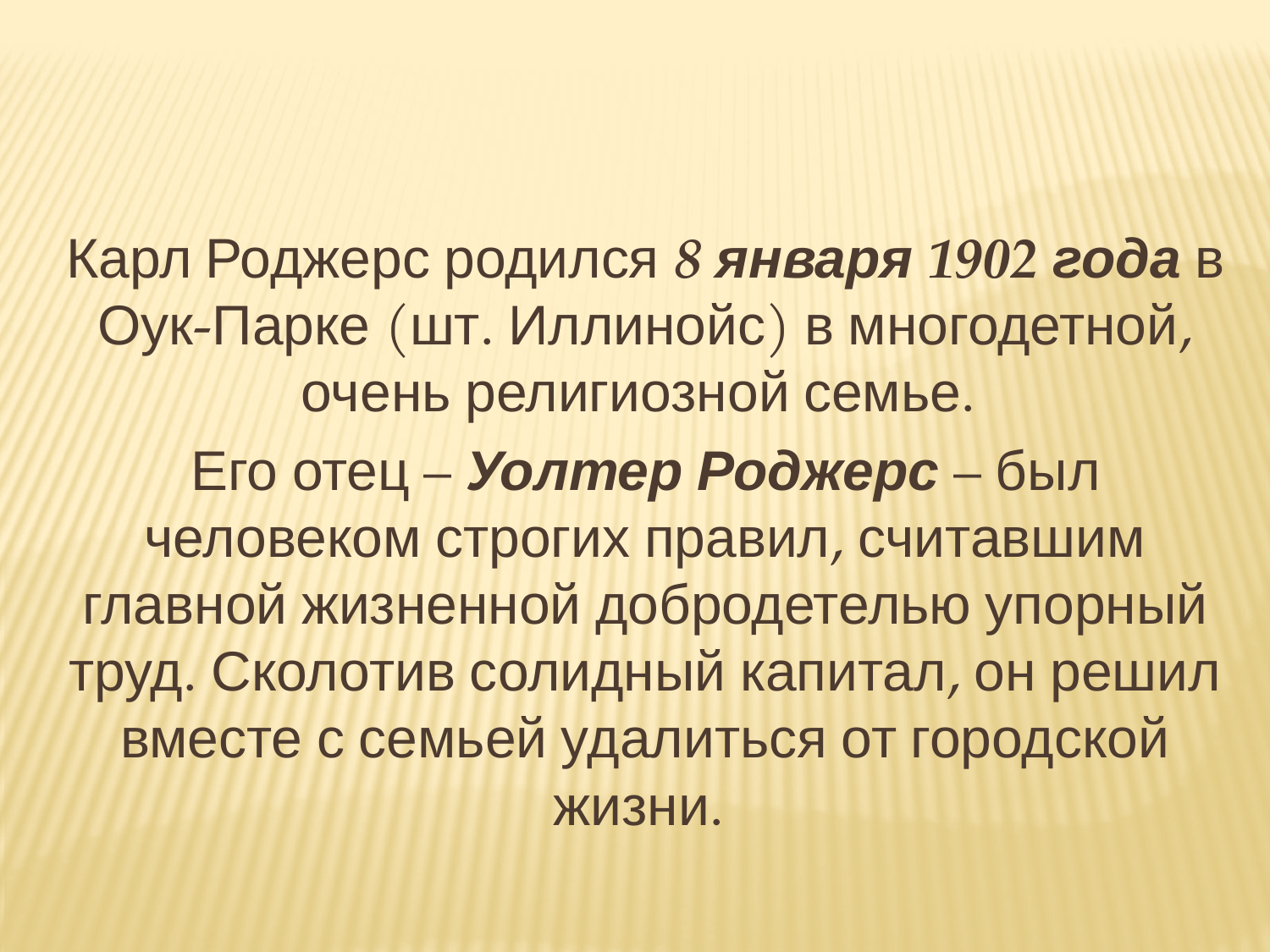

#
Карл Роджерс родился 8 января 1902 года в Оук-Парке (шт. Иллинойс) в многодетной, очень религиозной семье.
Его отец – Уолтер Роджерс – был человеком строгих правил, считавшим главной жизненной добродетелью упорный труд. Сколотив солидный капитал, он решил вместе с семьей удалиться от городской жизни.